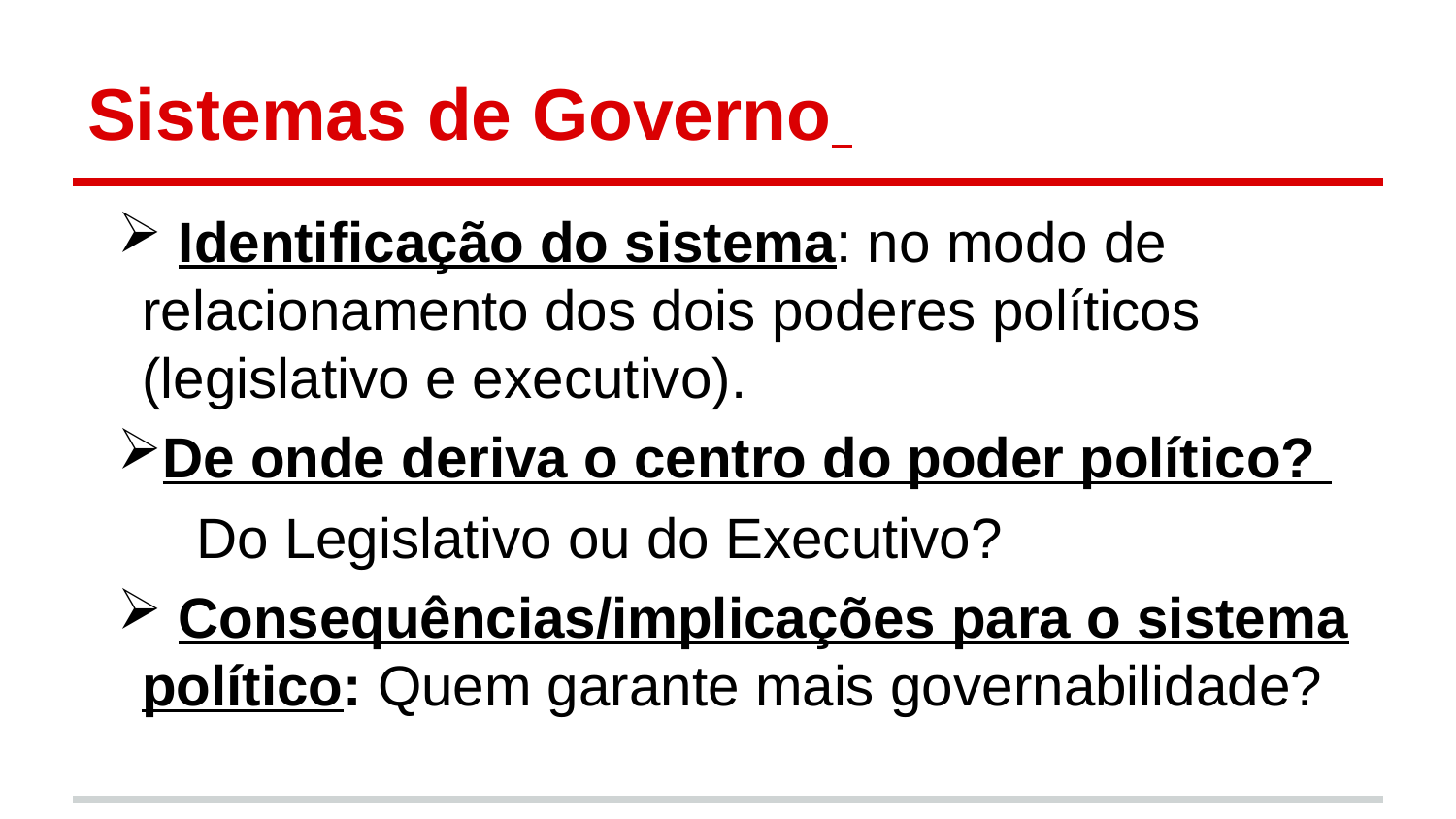

# Sistemas de Governo
 Identificação do sistema: no modo de relacionamento dos dois poderes políticos (legislativo e executivo).
De onde deriva o centro do poder político?
     Do Legislativo ou do Executivo?
 Consequências/implicações para o sistema político: Quem garante mais governabilidade?